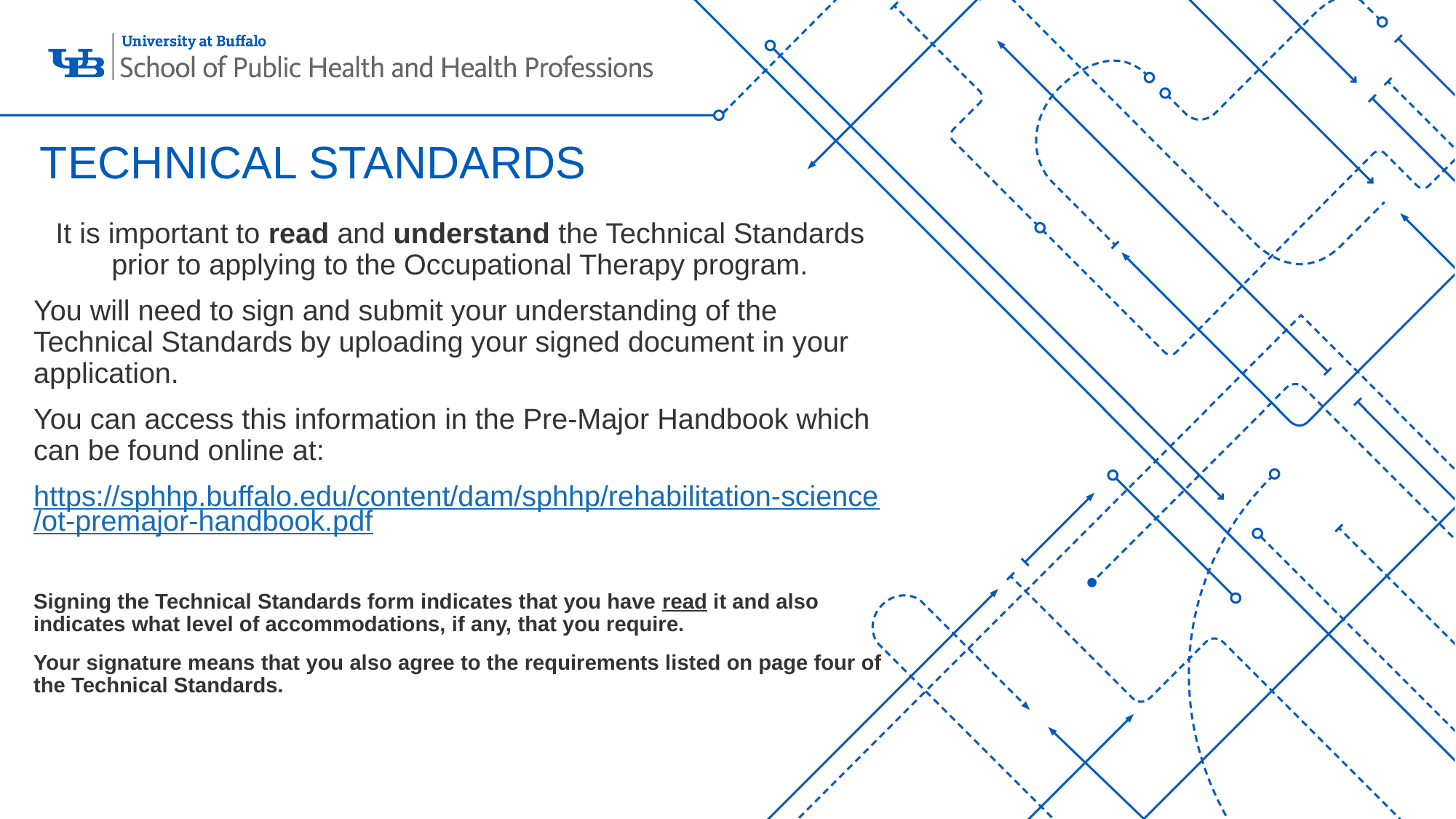

# TECHNICAL STANDARDS

It is important to read and understand the Technical Standards prior to applying to the Occupational Therapy program.
You will need to sign and submit your understanding of the Technical Standards by uploading your signed document in your application.
You can access this information in the Pre-Major Handbook which can be found online at:
https://sphhp.buffalo.edu/content/dam/sphhp/rehabilitation-science/ot-premajor-handbook.pdf

Signing the Technical Standards form indicates that you have read it and also indicates what level of accommodations, if any, that you require.
Your signature means that you also agree to the requirements listed on page four of the Technical Standards.